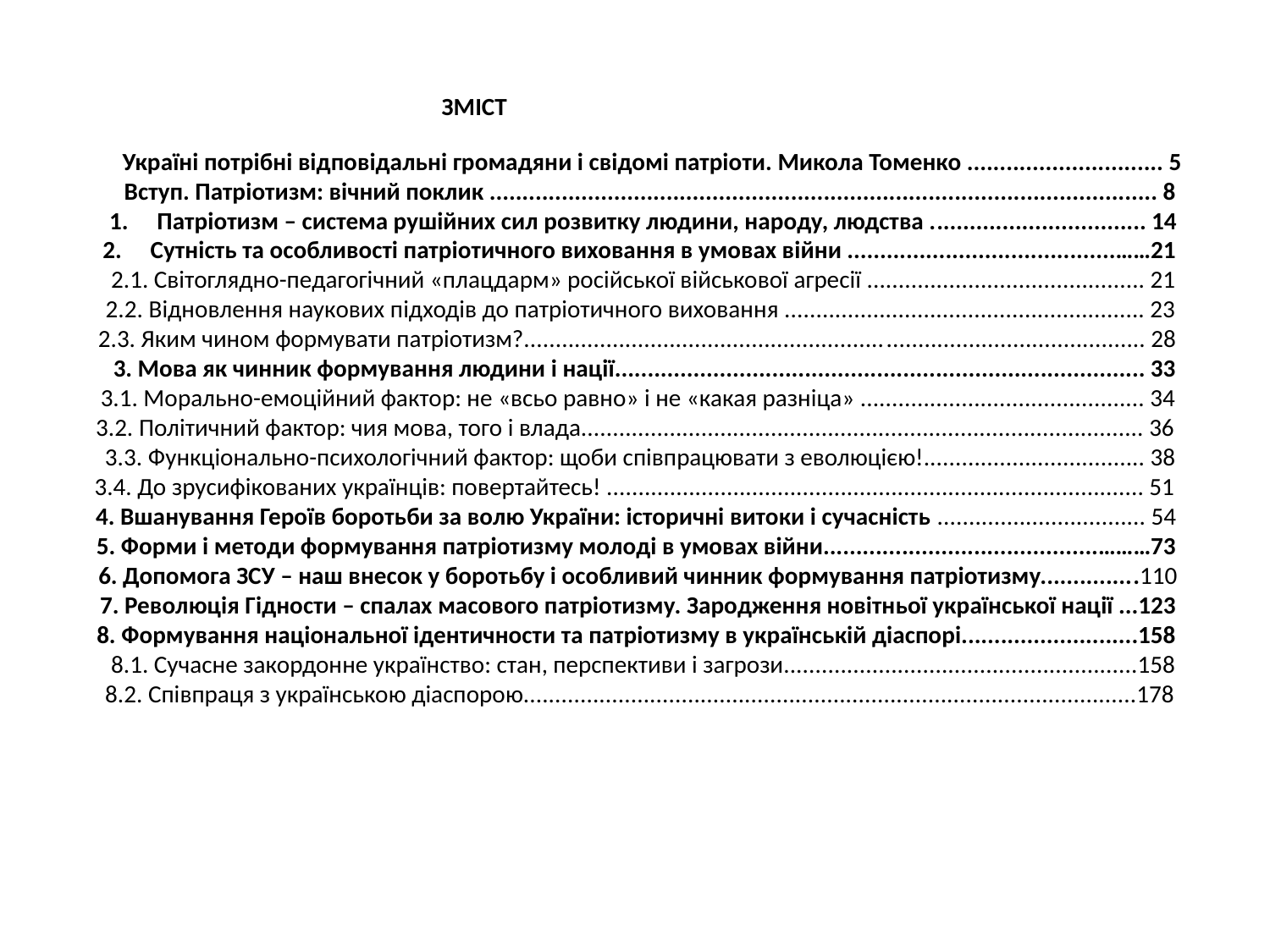

ЗМІСТ

Україні потрібні відповідальні громадяни і свідомі патріоти. Микола Томенко .............................. 5
Вступ. Патріотизм: вічний поклик ...................................................................................................... 8
Патріотизм – система рушійних сил розвитку людини, народу, людства ................................. 14
Сутність та особливості патріотичного виховання в умовах війни .........................................……21
2.1. Світоглядно-педагогічний «плацдарм» російської військової агресії ............................................ 21
2.2. Відновлення наукових підходів до патріотичного виховання ......................................................... 23
2.3. Яким чином формувати патріотизм?.................................................................................................. 28
3. Мова як чинник формування людини і нації................................................................................. 33
3.1. Морально-емоційний фактор: не «всьо равно» і не «какая разніца» ............................................. 34
3.2. Політичний фактор: чия мова, того і влада......................................................................................... 36
3.3. Функціонально-психологічний фактор: щоби співпрацювати з еволюцією!................................... 38
3.4. До зрусифікованих українців: повертайтесь! ..................................................................................... 51
4. Вшанування Героїв боротьби за волю України: історичні витоки і сучасність ................................. 54
5. Форми і методи формування патріотизму молоді в умовах війни..........................................………73
6. Допомога ЗСУ – наш внесок у боротьбу і особливий чинник формування патріотизму...............110
7. Революція Гідности – спалах масового патріотизму. Зародження новітньої української нації ...123
8. Формування національної ідентичности та патріотизму в українській діаспорі...........................158
8.1. Сучасне закордонне українство: стан, перспективи і загрози........................................................158
8.2. Співпраця з українською діаспорою.................................................................................................178